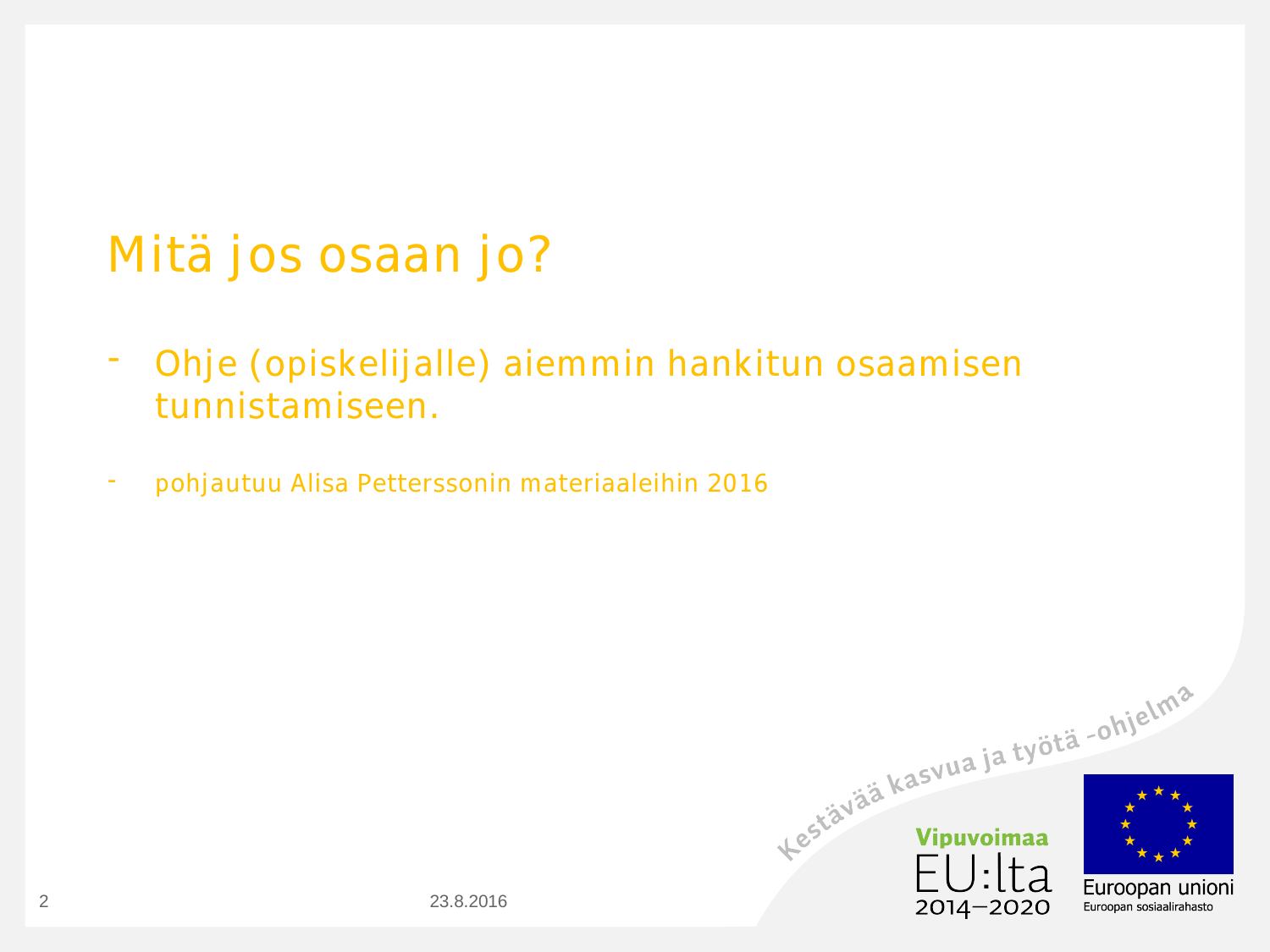

Mitä jos osaan jo?

Ohje (opiskelijalle) aiemmin hankitun osaamisen tunnistamiseen.

pohjautuu Alisa Petterssonin materiaaleihin 2016

2
23.8.2016